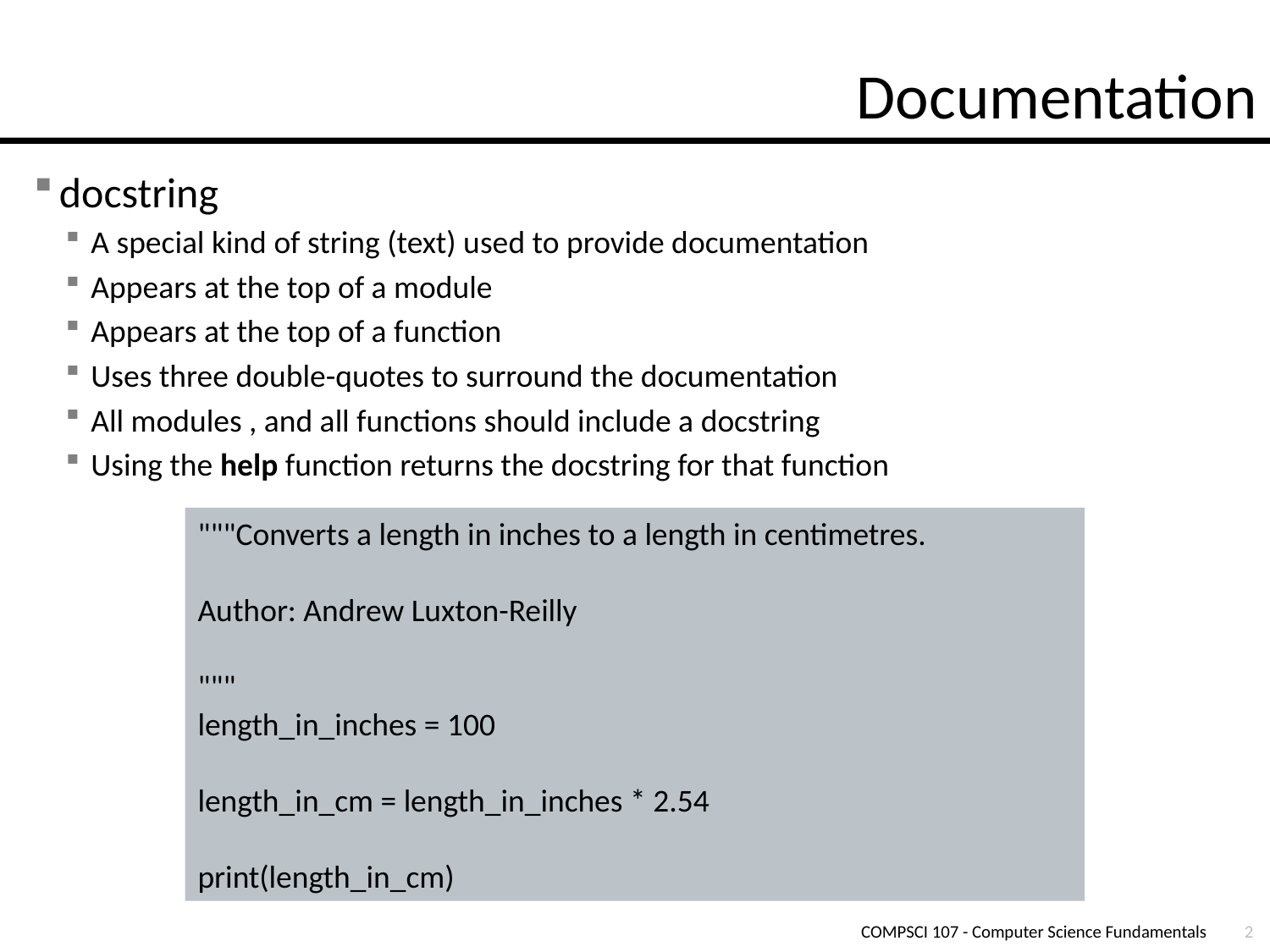

# Documentation
docstring
A special kind of string (text) used to provide documentation
Appears at the top of a module
Appears at the top of a function
Uses three double-quotes to surround the documentation
All modules , and all functions should include a docstring
Using the help function returns the docstring for that function
"""Converts a length in inches to a length in centimetres.

Author: Andrew Luxton-Reilly

"""
length_in_inches = 100

length_in_cm = length_in_inches * 2.54

print(length_in_cm)
COMPSCI 107 - Computer Science Fundamentals
2